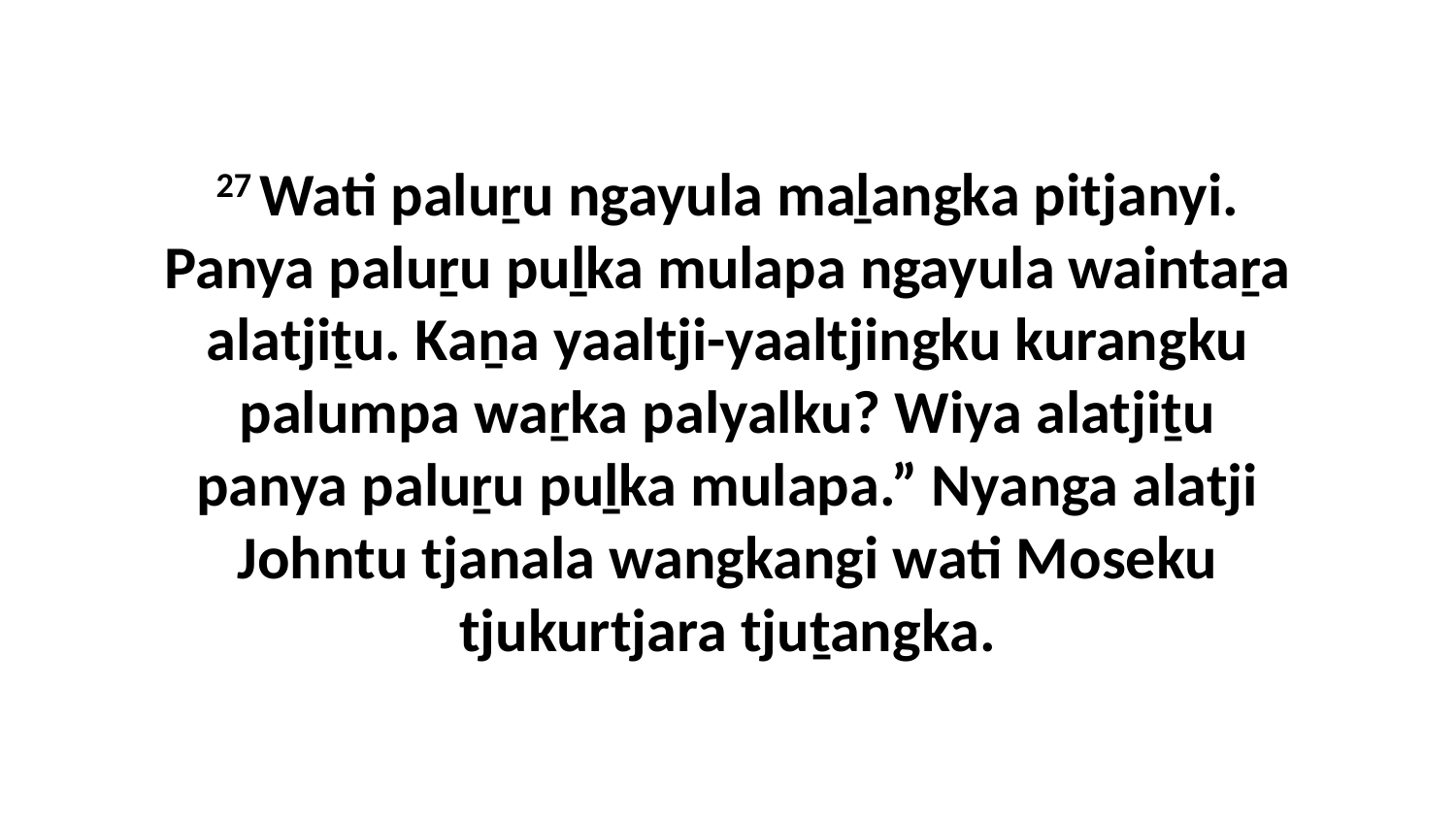

27 Wati paluṟu ngayula maḻangka pitjanyi. Panya paluṟu puḻka mulapa ngayula waintaṟa alatjiṯu. Kaṉa yaaltji-yaaltjingku kurangku palumpa waṟka palyalku? Wiya alatjiṯu panya paluṟu puḻka mulapa.” Nyanga alatji Johntu tjanala wangkangi wati Moseku tjukurtjara tjuṯangka.